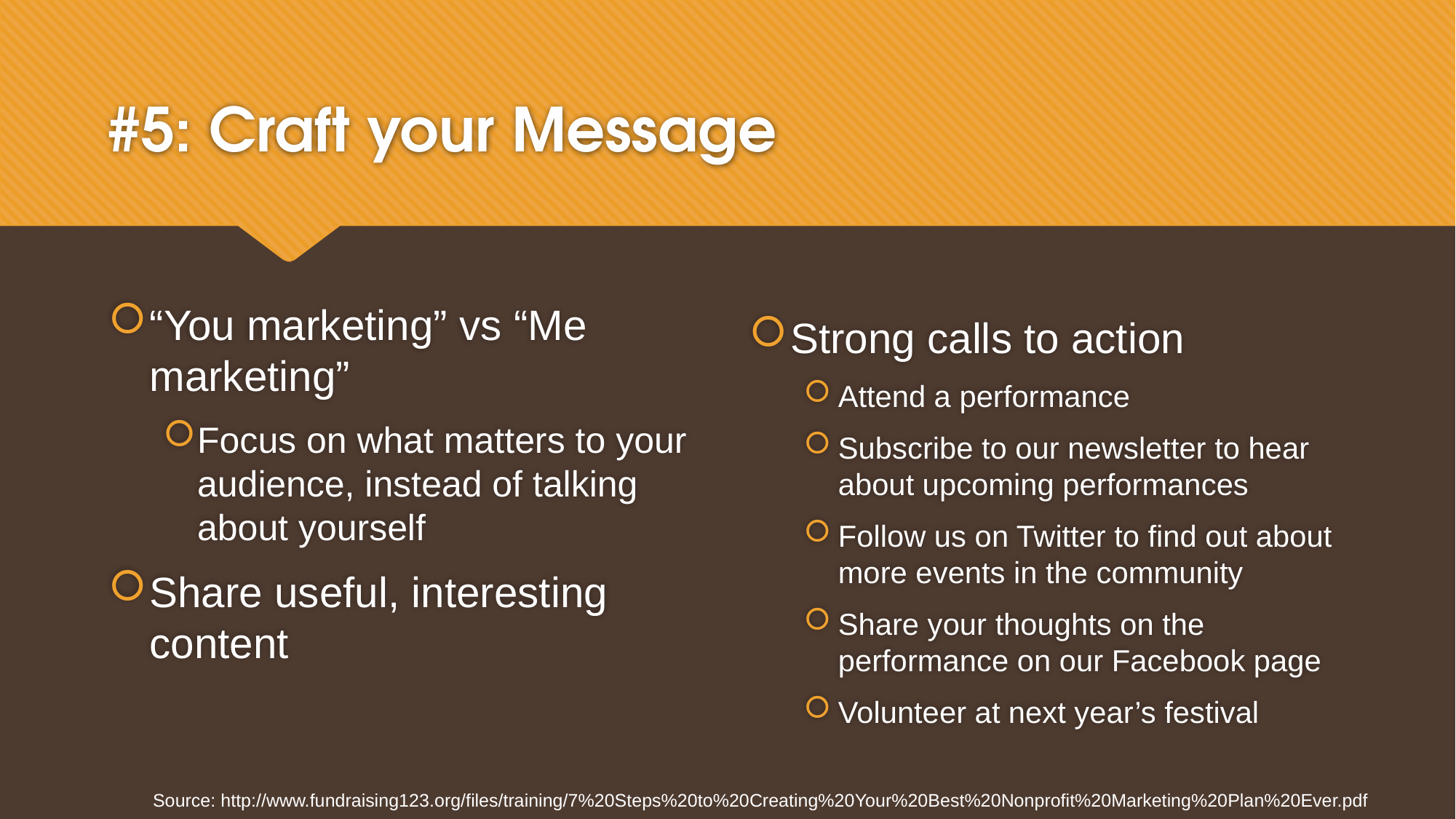

# #5: Craft your Message
Strong calls to action
Attend a performance
Subscribe to our newsletter to hear about upcoming performances
Follow us on Twitter to find out about more events in the community
Share your thoughts on the performance on our Facebook page
Volunteer at next year’s festival
“You marketing” vs “Me marketing”
Focus on what matters to your audience, instead of talking about yourself
Share useful, interesting content
Source: http://www.fundraising123.org/files/training/7%20Steps%20to%20Creating%20Your%20Best%20Nonprofit%20Marketing%20Plan%20Ever.pdf